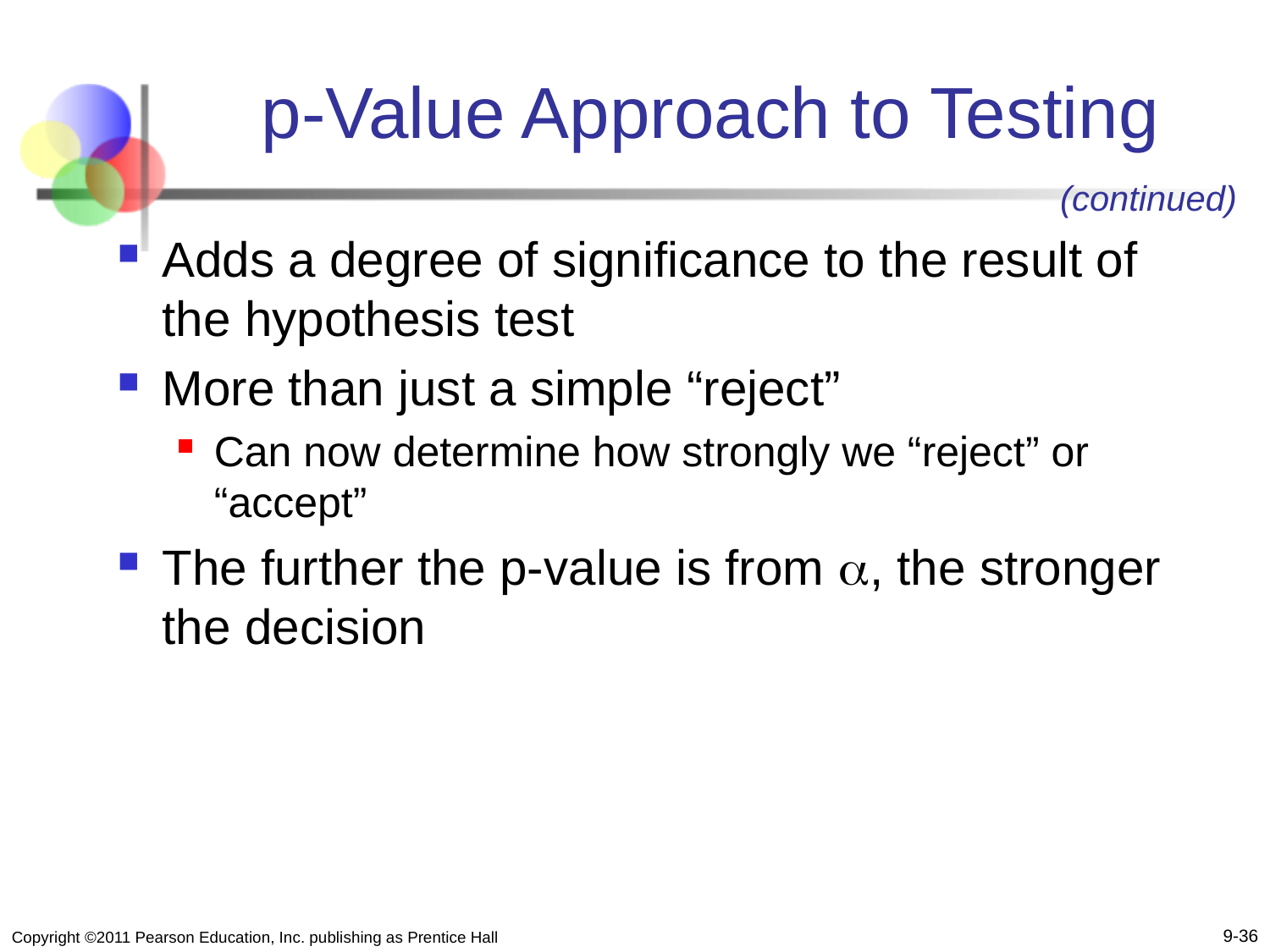

# p-Value Approach to Testing
(continued)
Adds a degree of significance to the result of the hypothesis test
More than just a simple “reject”
Can now determine how strongly we “reject” or “accept”
The further the p-value is from α, the stronger the decision

9-36
Copyright ©2011 Pearson Education, Inc. publishing as Prentice Hall